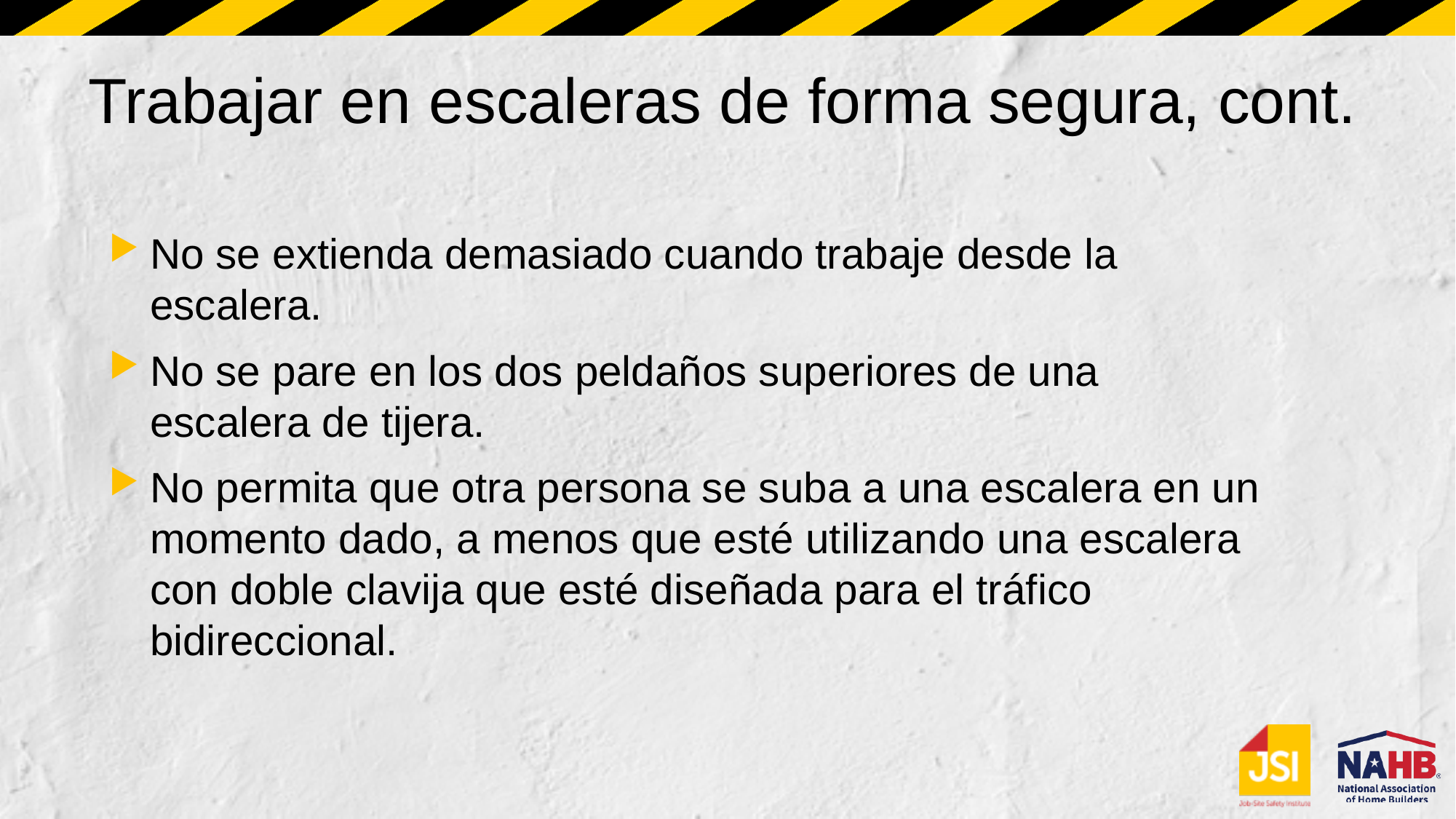

# Trabajar en escaleras de forma segura, cont.
No se extienda demasiado cuando trabaje desde la escalera.
No se pare en los dos peldaños superiores de una escalera de tijera.
No permita que otra persona se suba a una escalera en un momento dado, a menos que esté utilizando una escalera con doble clavija que esté diseñada para el tráfico bidireccional.